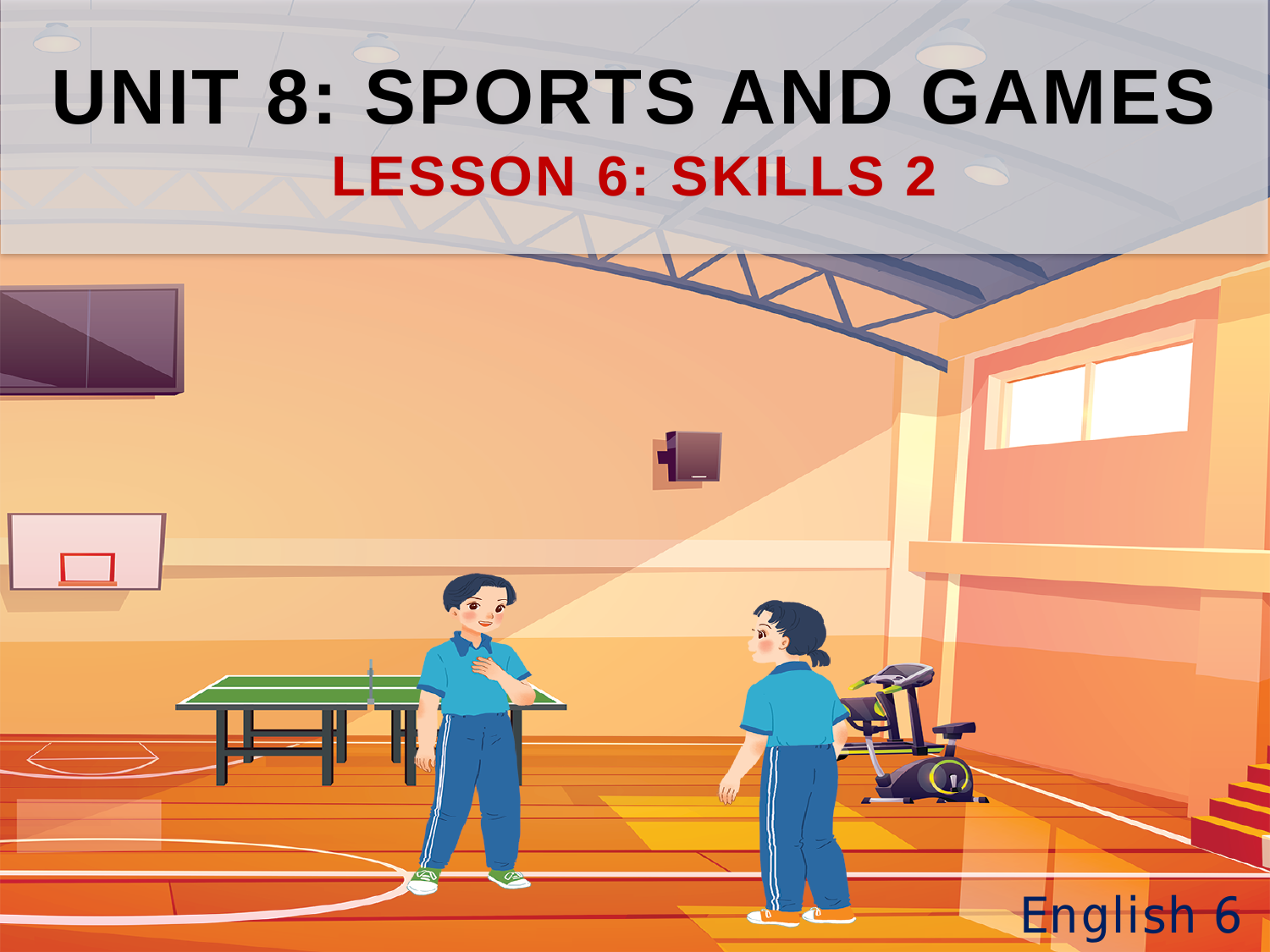

UNIT 8: SPORTS AND GAMES
LESSON 6: SKILLS 2
English 6